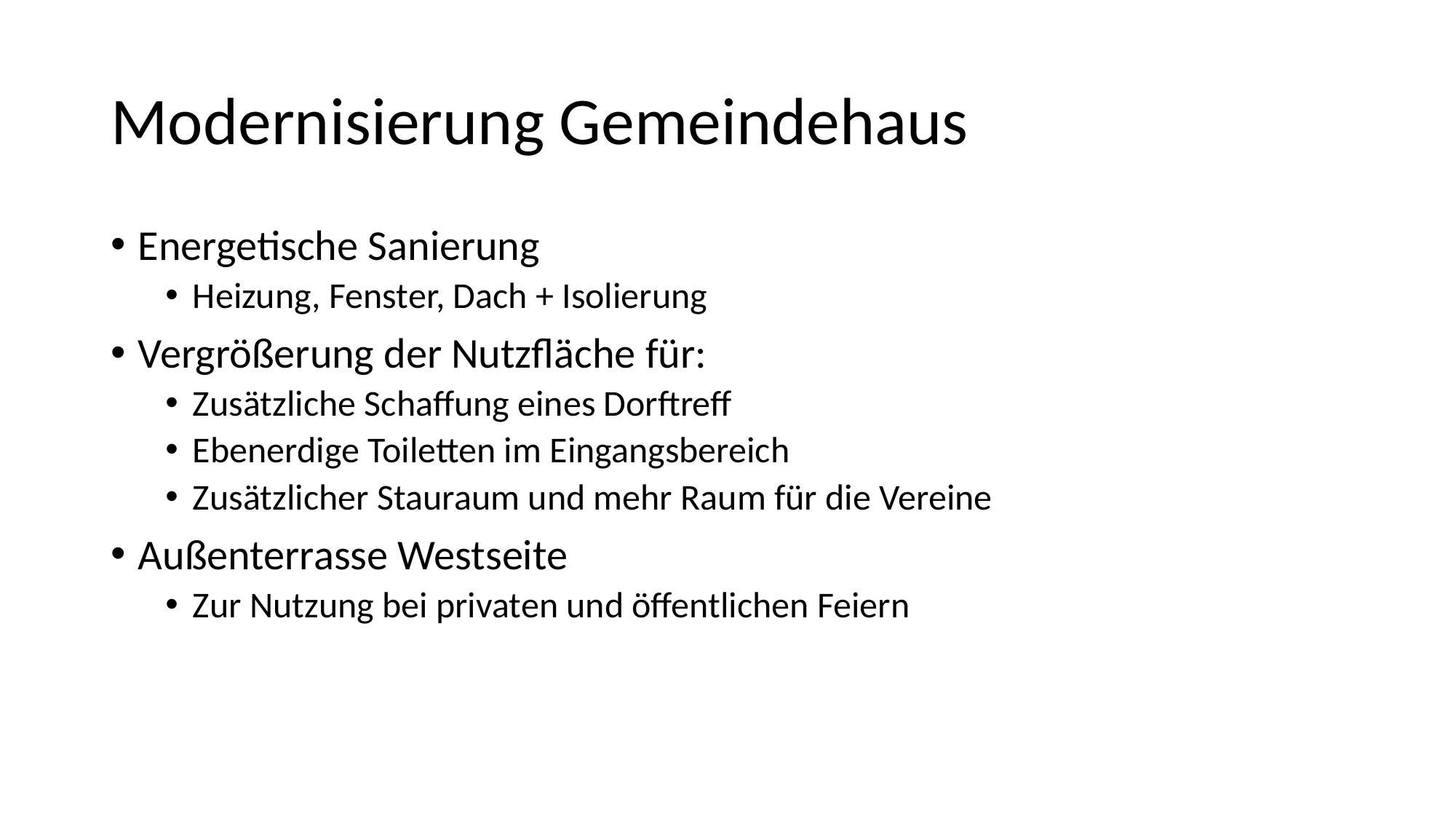

# Modernisierung Gemeindehaus
Energetische Sanierung
Heizung, Fenster, Dach + Isolierung
Vergrößerung der Nutzfläche für:
Zusätzliche Schaffung eines Dorftreff
Ebenerdige Toiletten im Eingangsbereich
Zusätzlicher Stauraum und mehr Raum für die Vereine
Außenterrasse Westseite
Zur Nutzung bei privaten und öffentlichen Feiern